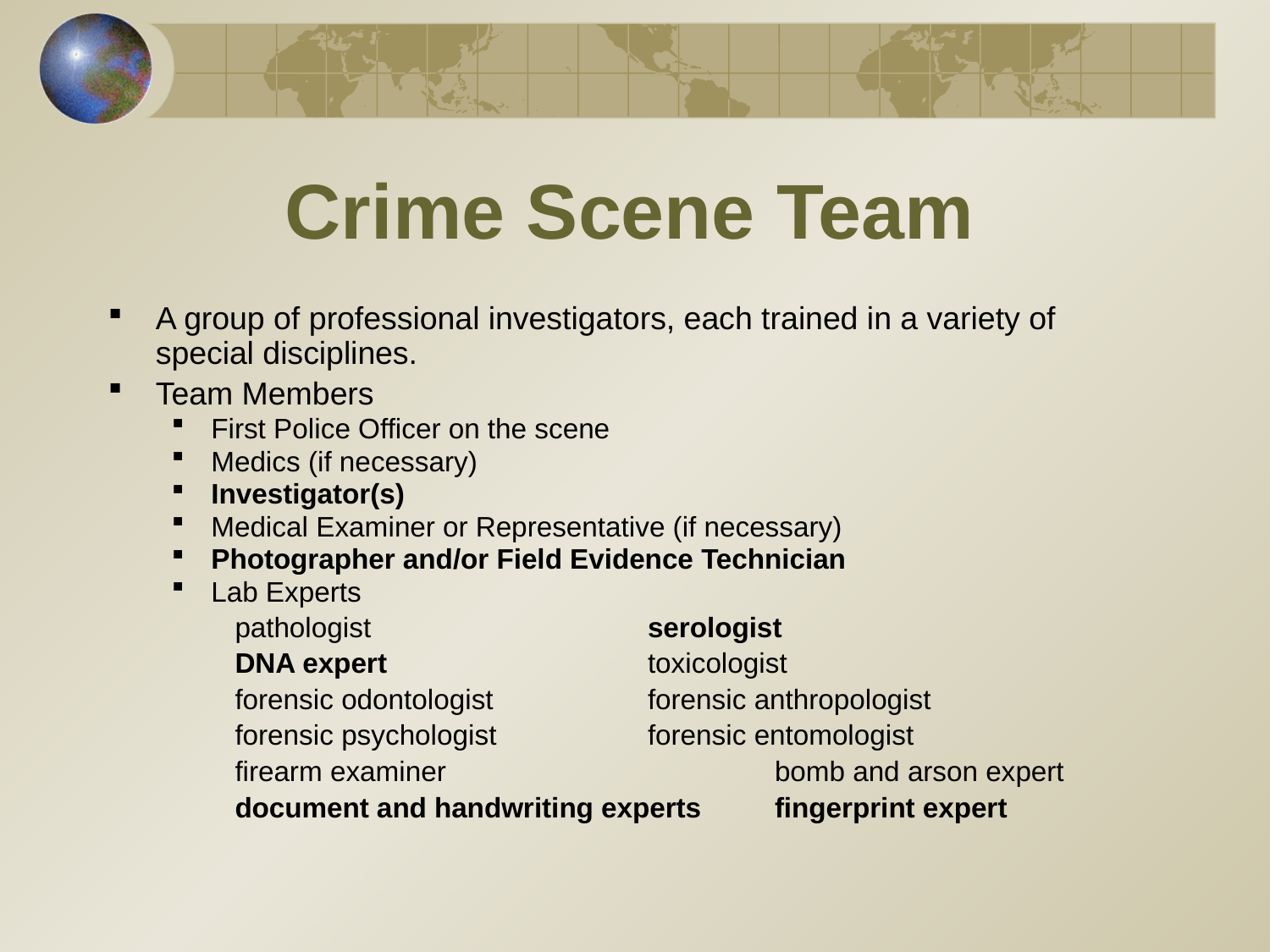

# Crime Scene Team
A group of professional investigators, each trained in a variety of special disciplines.
Team Members
First Police Officer on the scene
Medics (if necessary)
Investigator(s)
Medical Examiner or Representative (if necessary)
Photographer and/or Field Evidence Technician
Lab Experts
pathologist			serologist
DNA expert			toxicologist
forensic odontologist		forensic anthropologist
forensic psychologist		forensic entomologist
firearm examiner			bomb and arson expert
document and handwriting experts	fingerprint expert